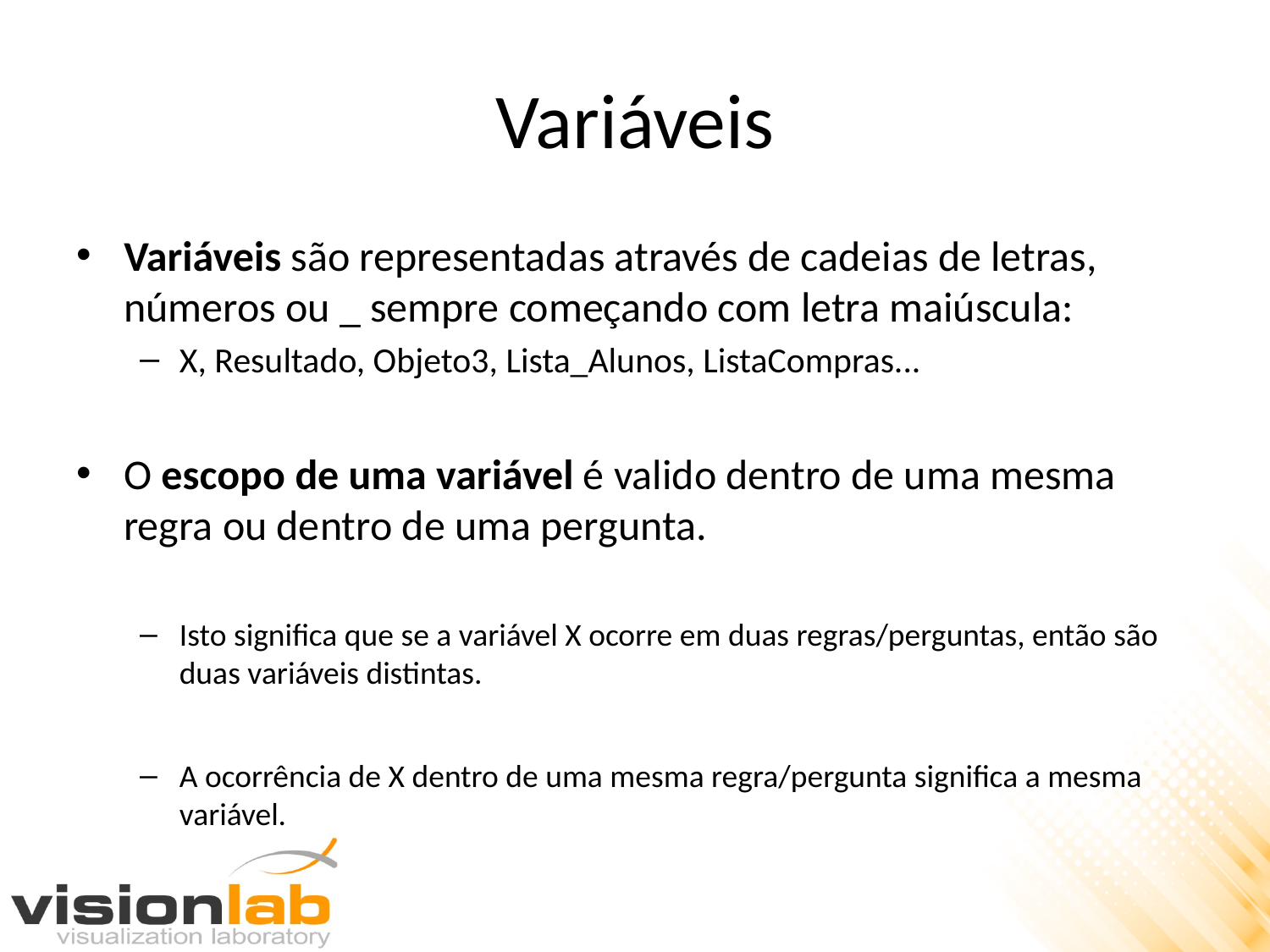

# Variáveis
Variáveis são representadas através de cadeias de letras, números ou _ sempre começando com letra maiúscula:
X, Resultado, Objeto3, Lista_Alunos, ListaCompras...

O escopo de uma variável é valido dentro de uma mesma regra ou dentro de uma pergunta.

Isto significa que se a variável X ocorre em duas regras/perguntas, então são duas variáveis distintas.

A ocorrência de X dentro de uma mesma regra/pergunta significa a mesma variável.